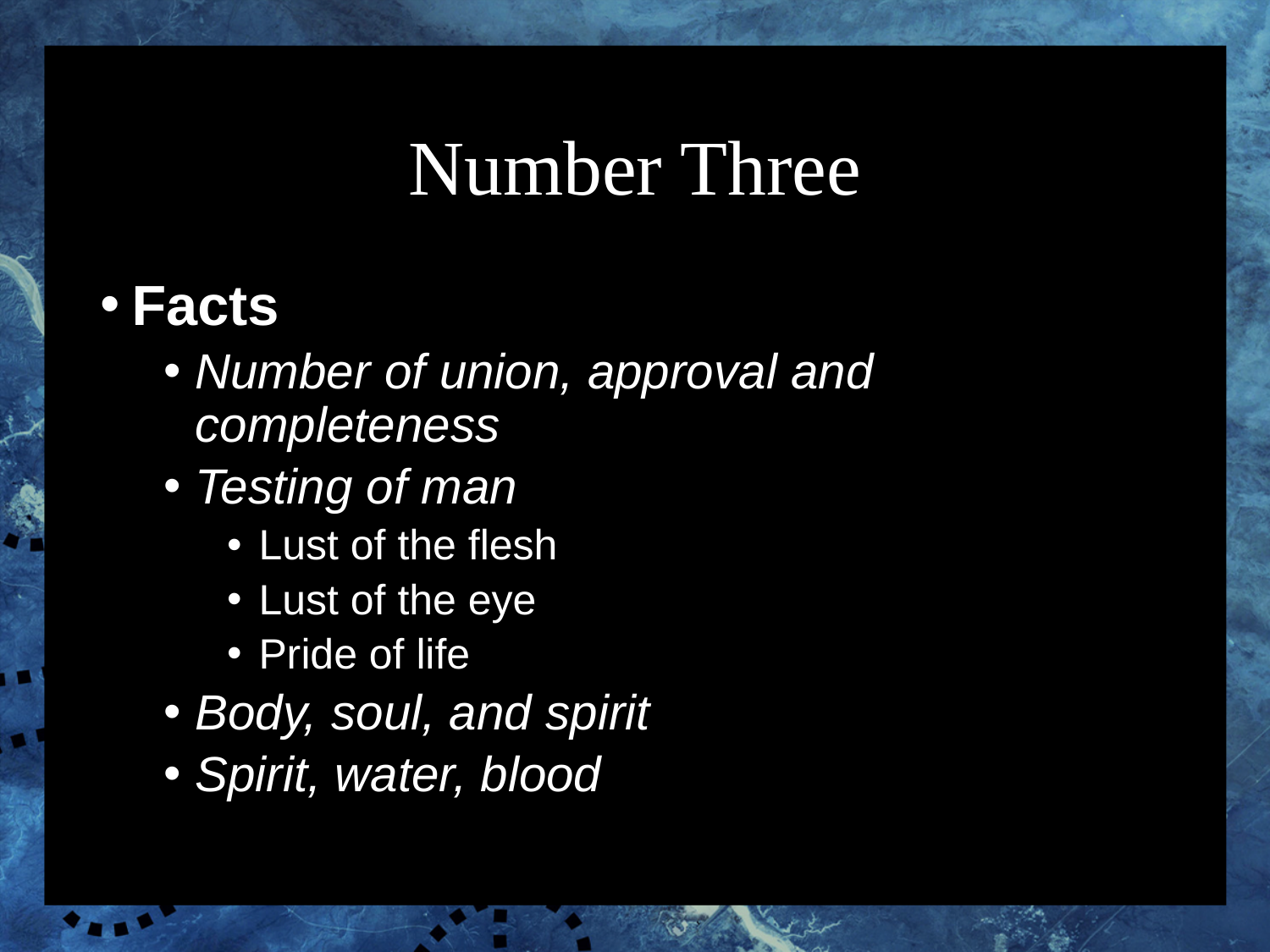

# Number Three
Facts
Number of union, approval and completeness
Testing of man
Lust of the flesh
Lust of the eye
Pride of life
Body, soul, and spirit
Spirit, water, blood